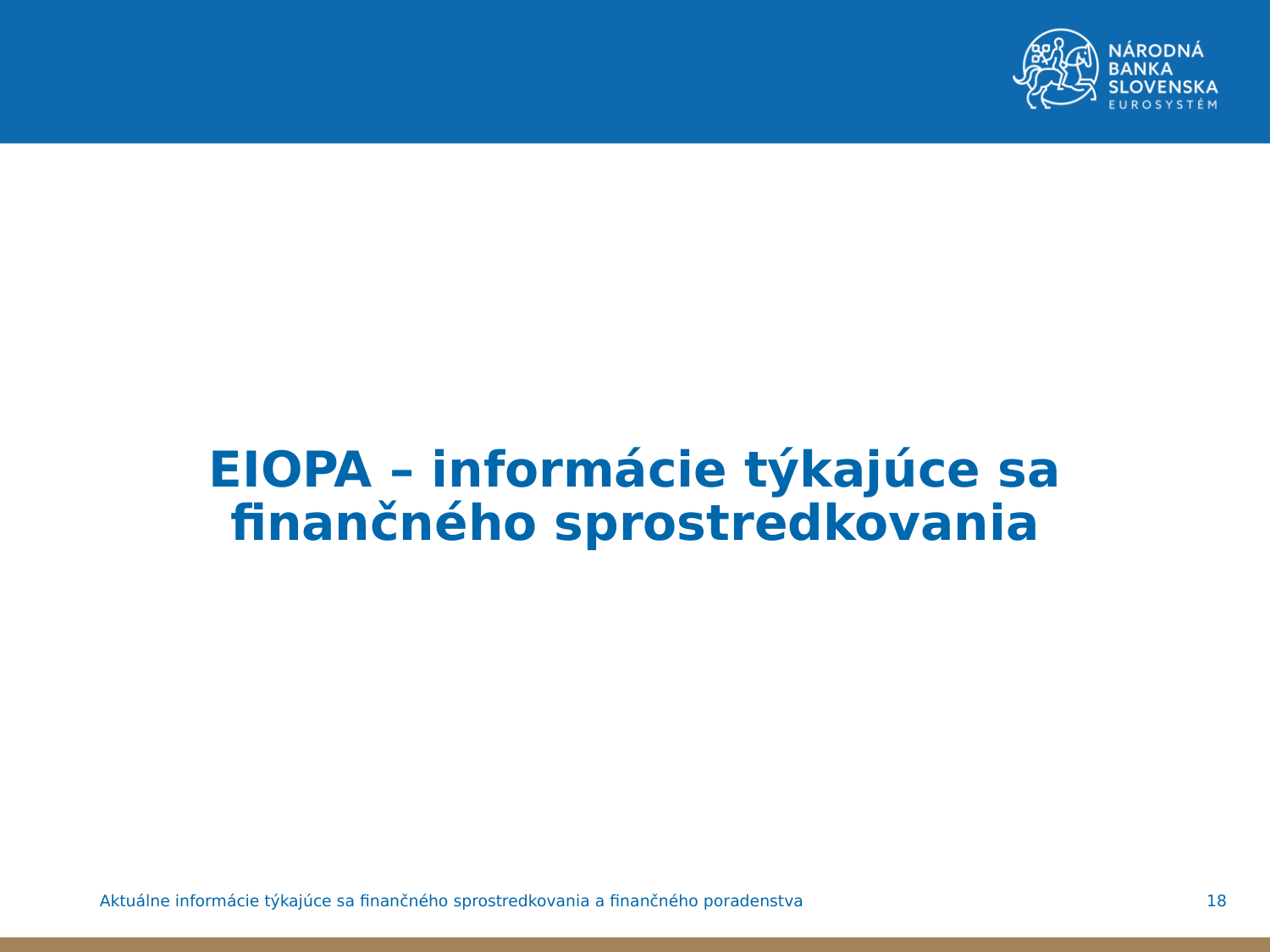

EIOPA – informácie týkajúce sa finančného sprostredkovania
18
Aktuálne informácie týkajúce sa finančného sprostredkovania a finančného poradenstva